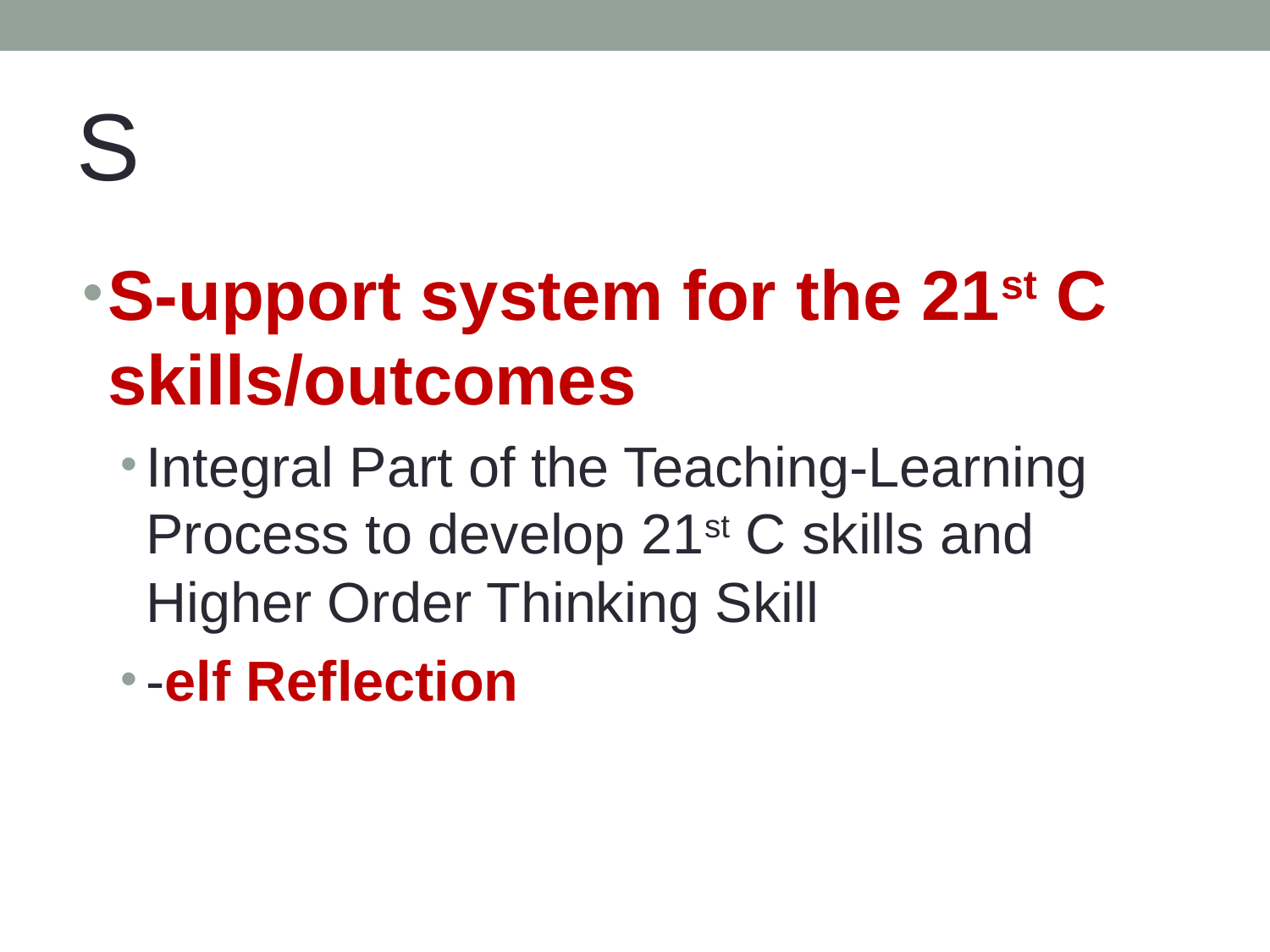

# S
S-upport system for the 21st C skills/outcomes
Integral Part of the Teaching-Learning Process to develop 21st C skills and Higher Order Thinking Skill
-elf Reflection